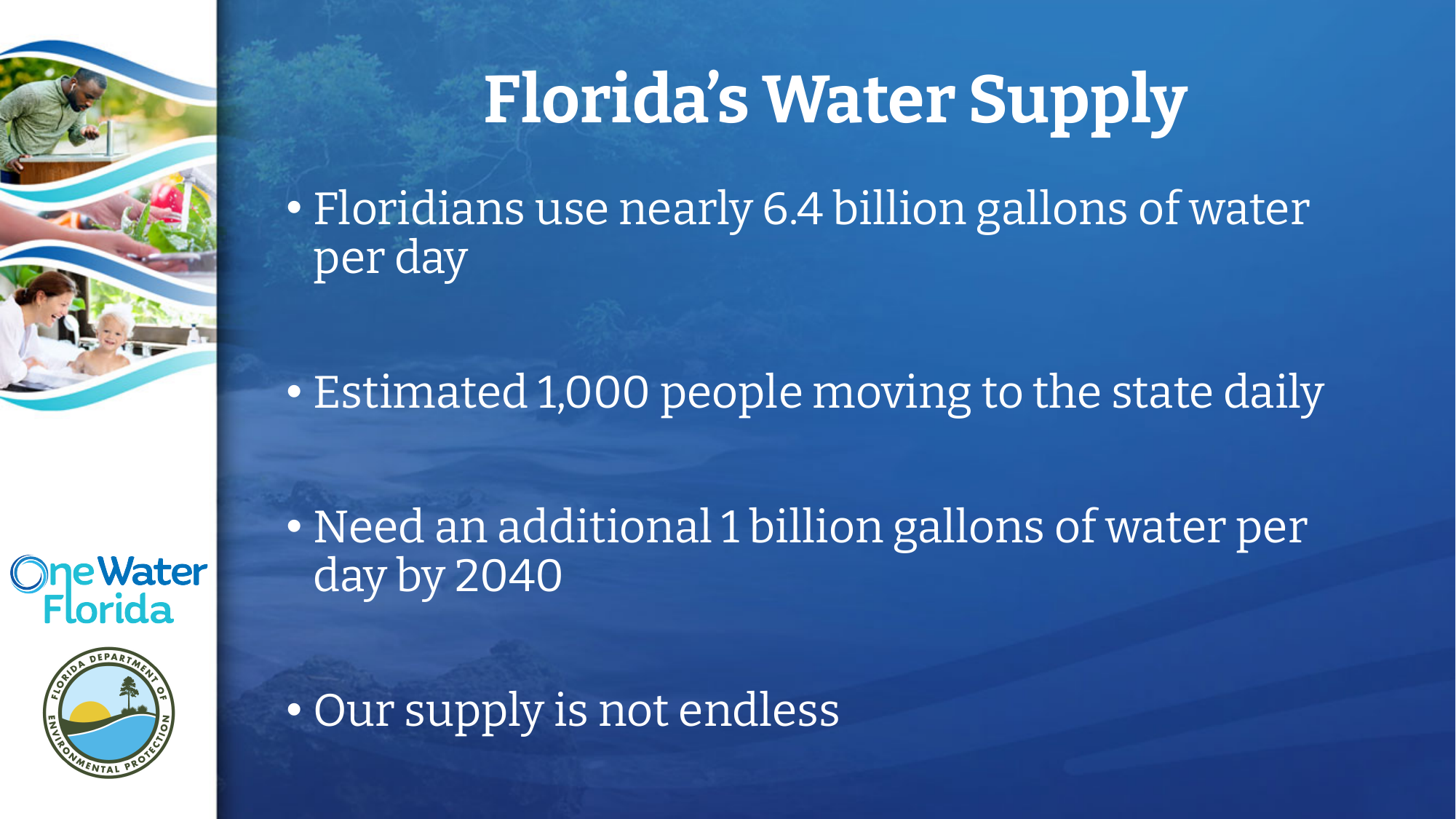

# Florida’s Water Supply
Floridians use nearly 6.4 billion gallons of water per day

Estimated 1,000 people moving to the state daily

Need an additional 1 billion gallons of water per day by 2040

Our supply is not endless